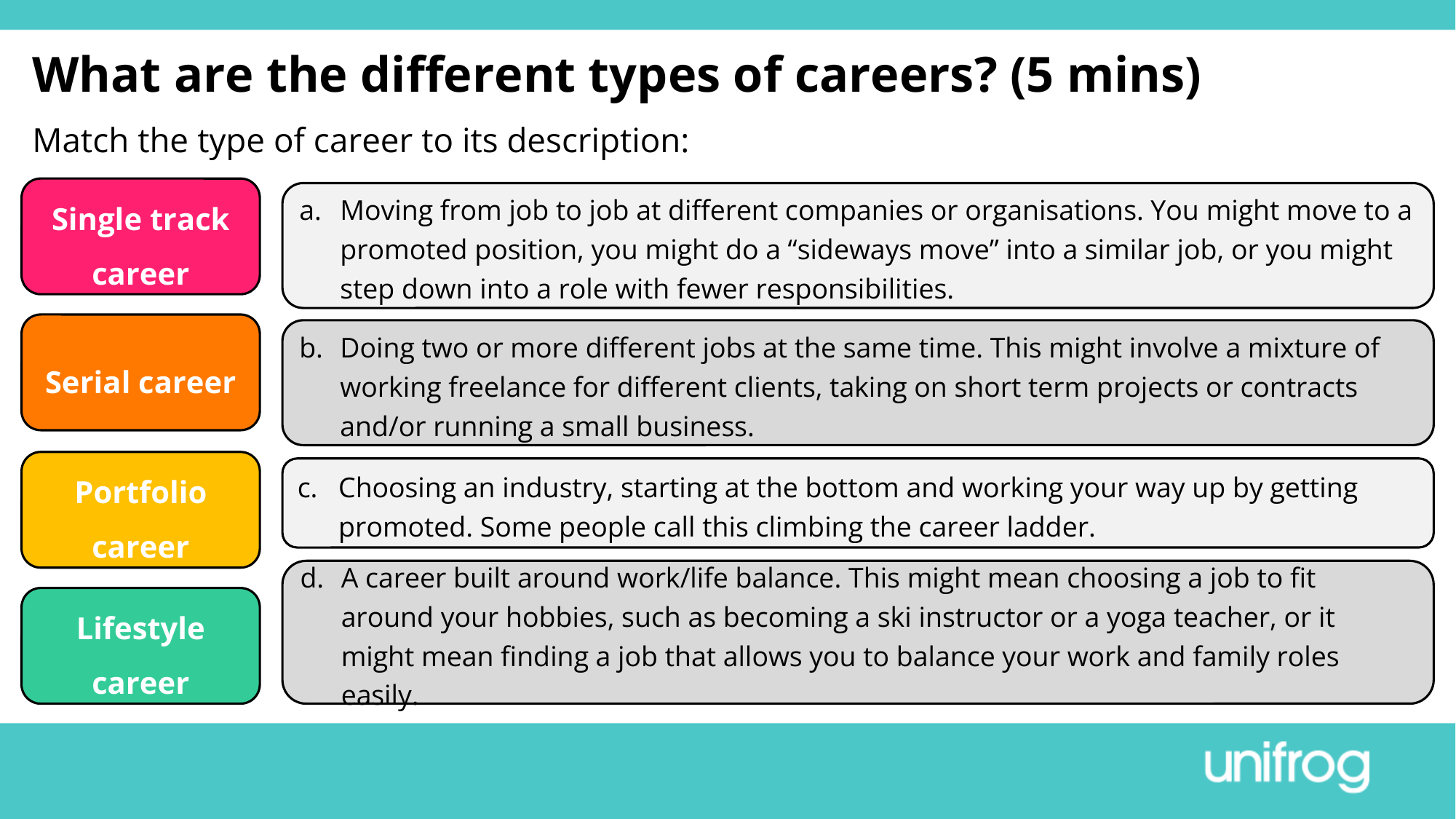

# What are the different types of careers? (5 mins)
Match the type of career to its description:
Single track career
Serial career
Portfolio career
Lifestyle career
Moving from job to job at different companies or organisations. You might move to a promoted position, you might do a “sideways move” into a similar job, or you might step down into a role with fewer responsibilities.
Doing two or more different jobs at the same time. This might involve a mixture of working freelance for different clients, taking on short term projects or contracts and/or running a small business.
Choosing an industry, starting at the bottom and working your way up by getting promoted. Some people call this climbing the career ladder.
A career built around work/life balance. This might mean choosing a job to fit around your hobbies, such as becoming a ski instructor or a yoga teacher, or it might mean finding a job that allows you to balance your work and family roles easily.